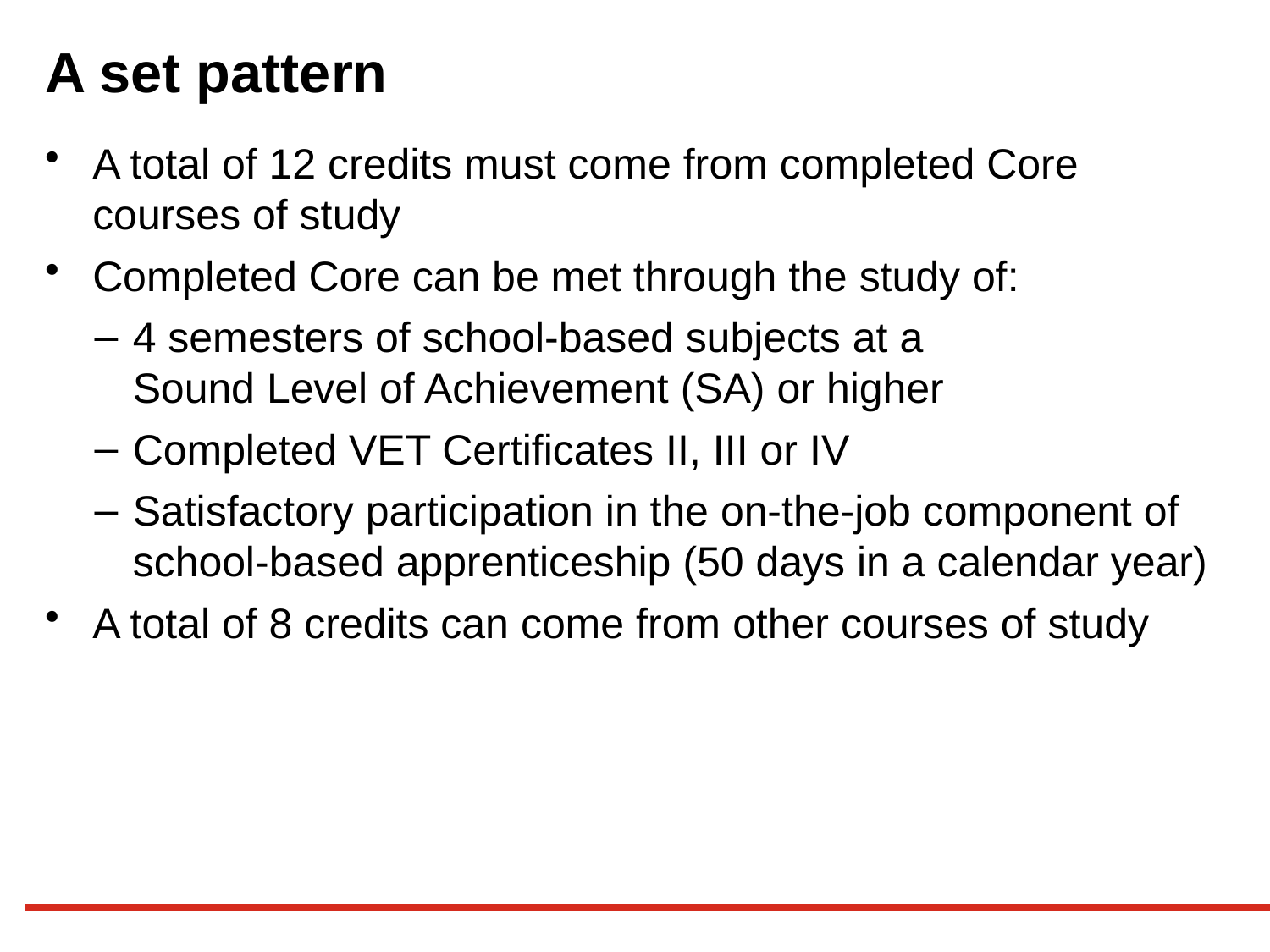

# A set pattern
A total of 12 credits must come from completed Core courses of study
Completed Core can be met through the study of:
4 semesters of school-based subjects at a
Sound Level of Achievement (SA) or higher
Completed VET Certificates II, III or IV
Satisfactory participation in the on-the-job component of
school-based apprenticeship (50 days in a calendar year)
A total of 8 credits can come from other courses of study